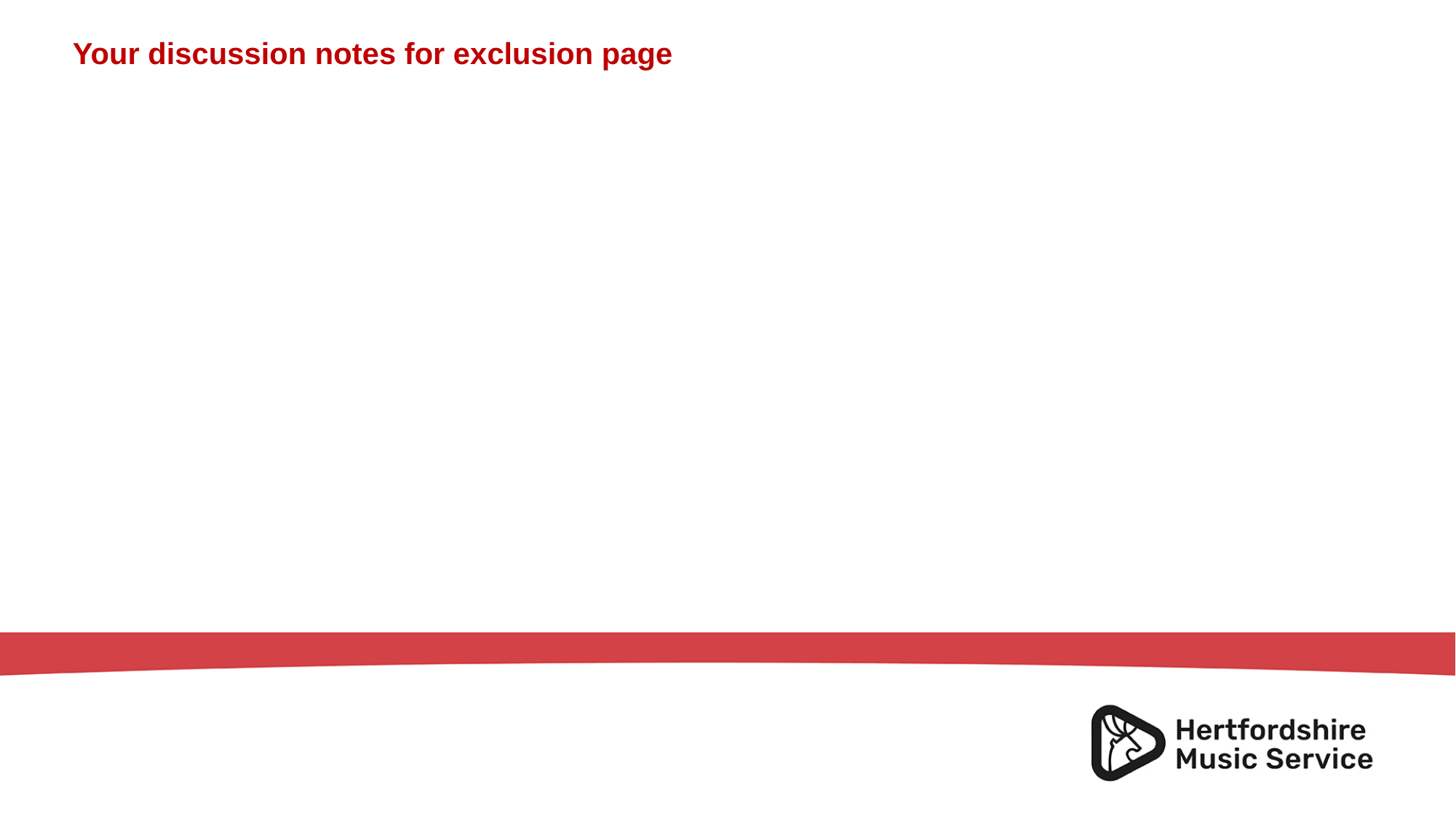

# Your discussion notes for exclusion page